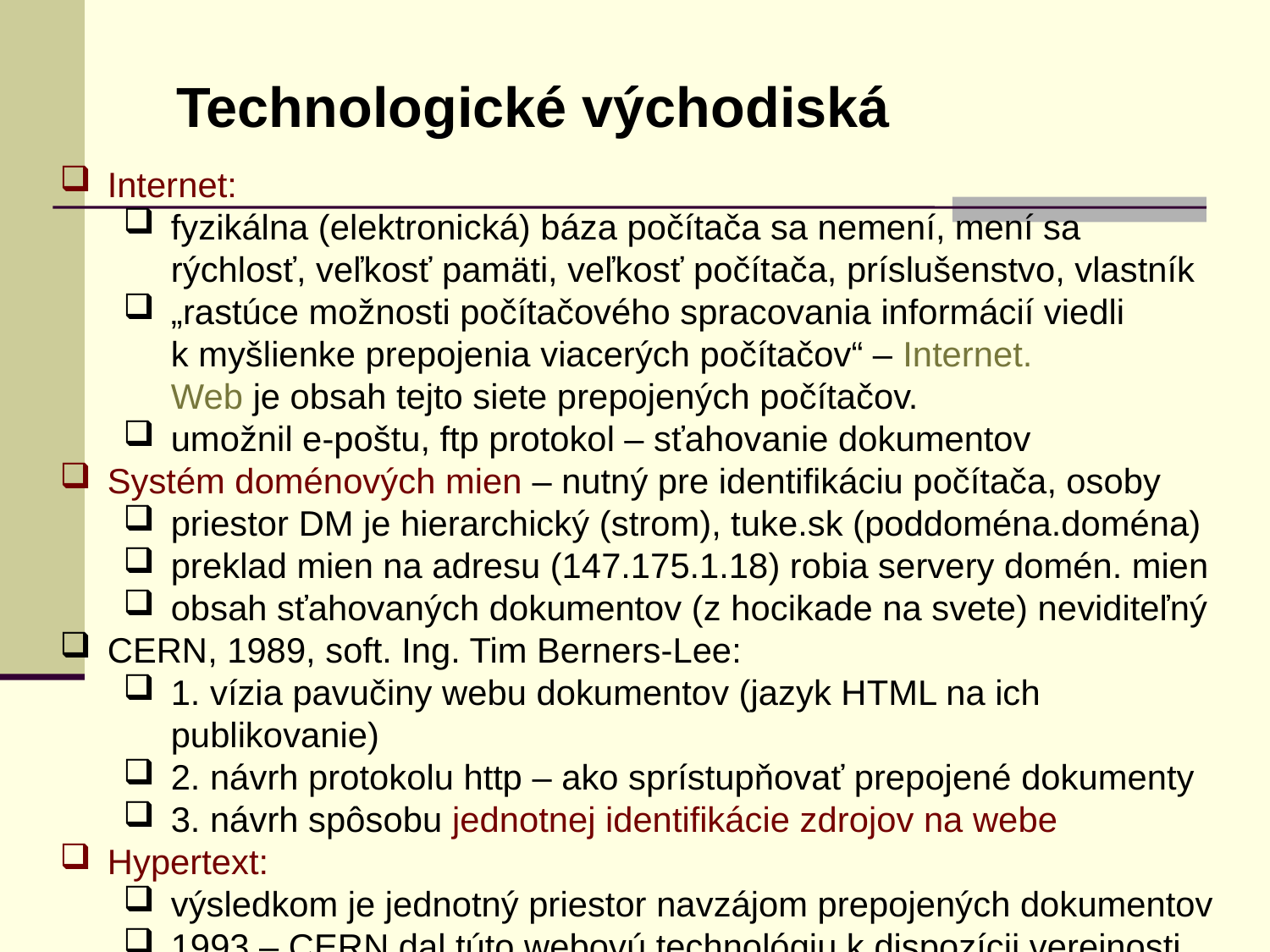

Technologické východiská
Internet:
fyzikálna (elektronická) báza počítača sa nemení, mení sa
	rýchlosť, veľkosť pamäti, veľkosť počítača, príslušenstvo, vlastník
„rastúce možnosti počítačového spracovania informácií viedli
	k myšlienke prepojenia viacerých počítačov“ – Internet.
	Web je obsah tejto siete prepojených počítačov.
umožnil e-poštu, ftp protokol – sťahovanie dokumentov
Systém doménových mien – nutný pre identifikáciu počítača, osoby
priestor DM je hierarchický (strom), tuke.sk (poddoména.doména)
preklad mien na adresu (147.175.1.18) robia servery domén. mien
obsah sťahovaných dokumentov (z hocikade na svete) neviditeľný
CERN, 1989, soft. Ing. Tim Berners-Lee:
1. vízia pavučiny webu dokumentov (jazyk HTML na ich publikovanie)
2. návrh protokolu http – ako sprístupňovať prepojené dokumenty
3. návrh spôsobu jednotnej identifikácie zdrojov na webe
Hypertext:
výsledkom je jednotný priestor navzájom prepojených dokumentov
1993 – CERN dal túto webovú technológiu k dispozícii verejnosti